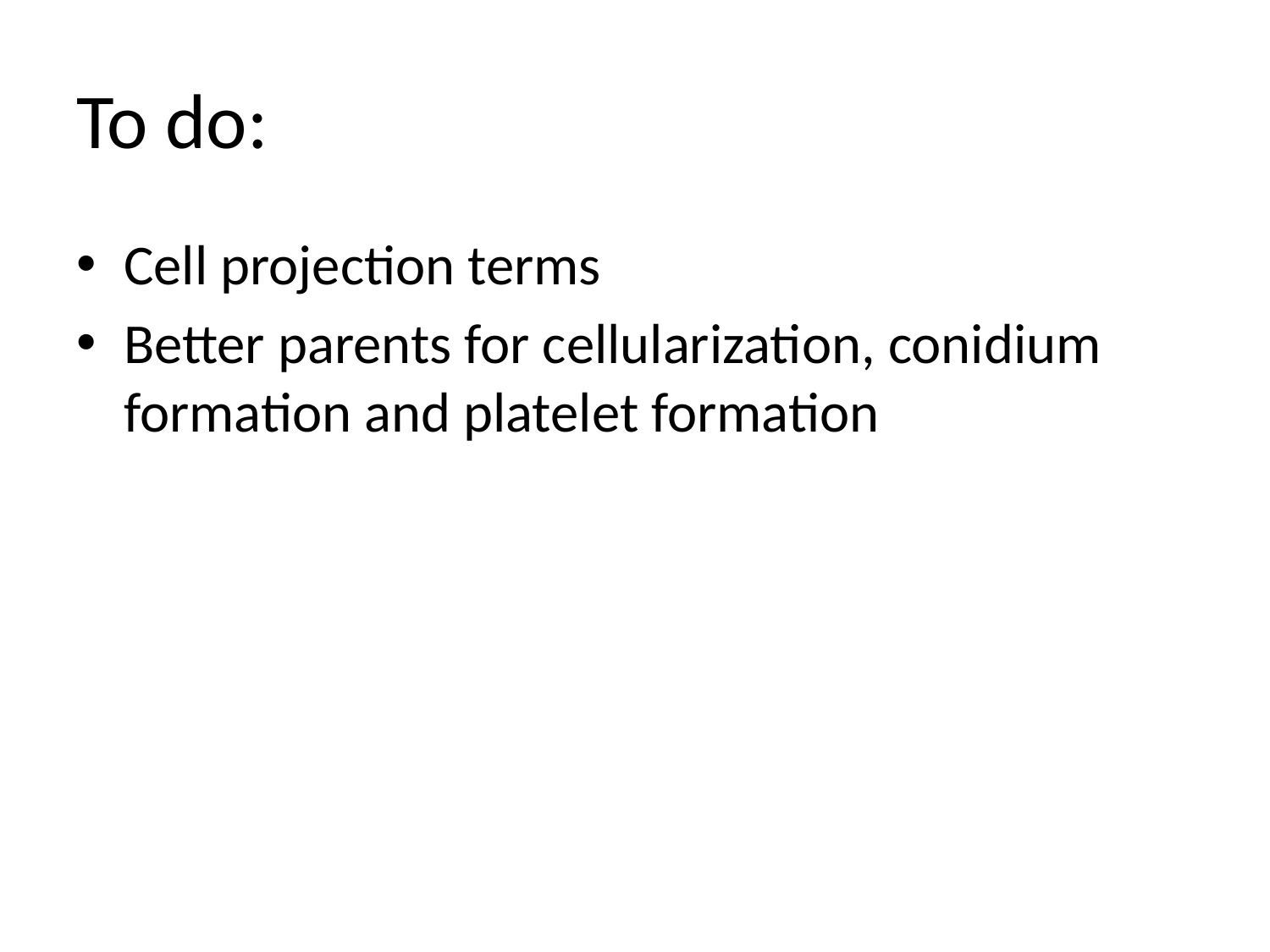

# To do:
Cell projection terms
Better parents for cellularization, conidium formation and platelet formation